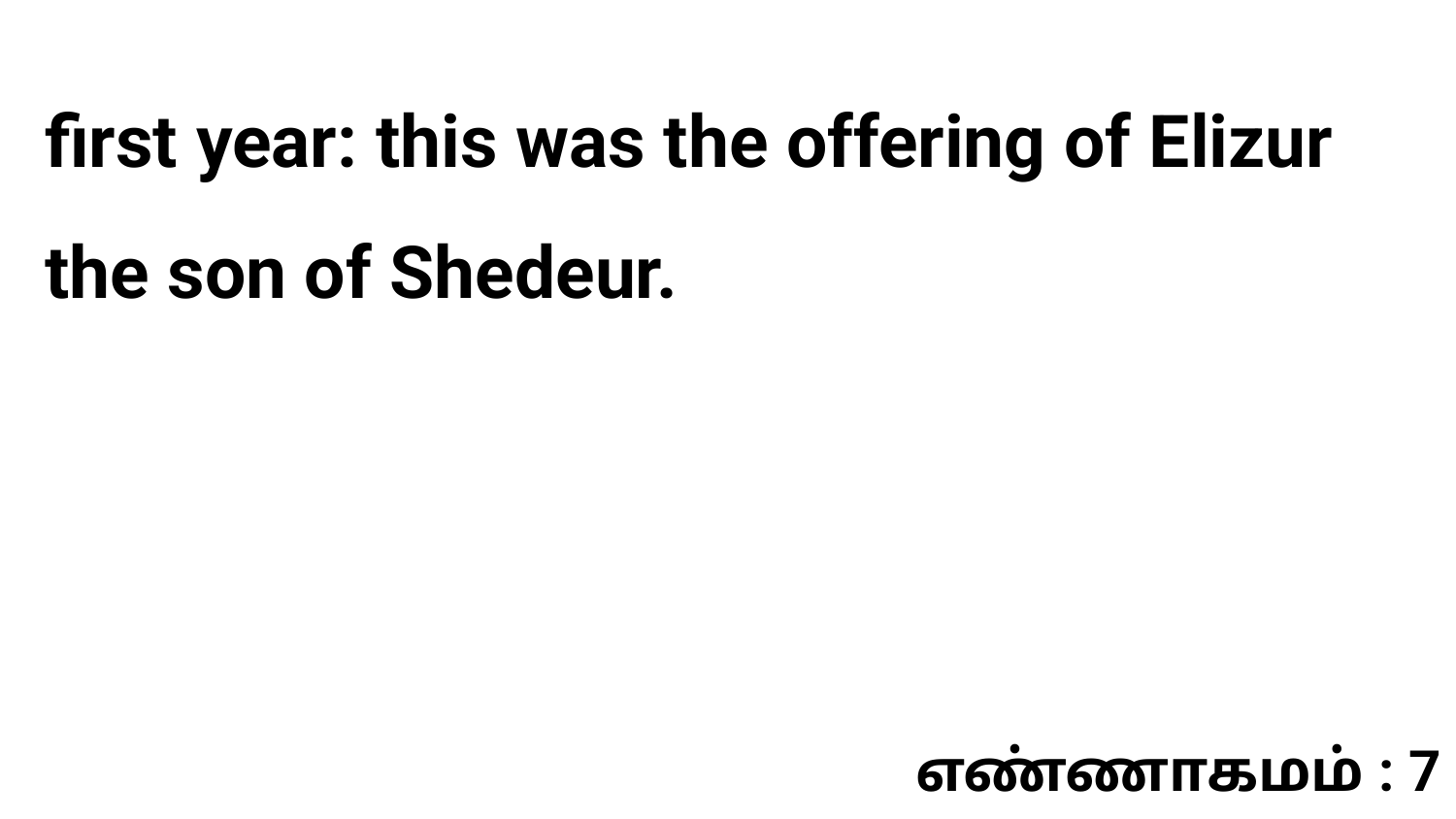

first year: this was the offering of Elizur the son of Shedeur.
எண்ணாகமம் : 7